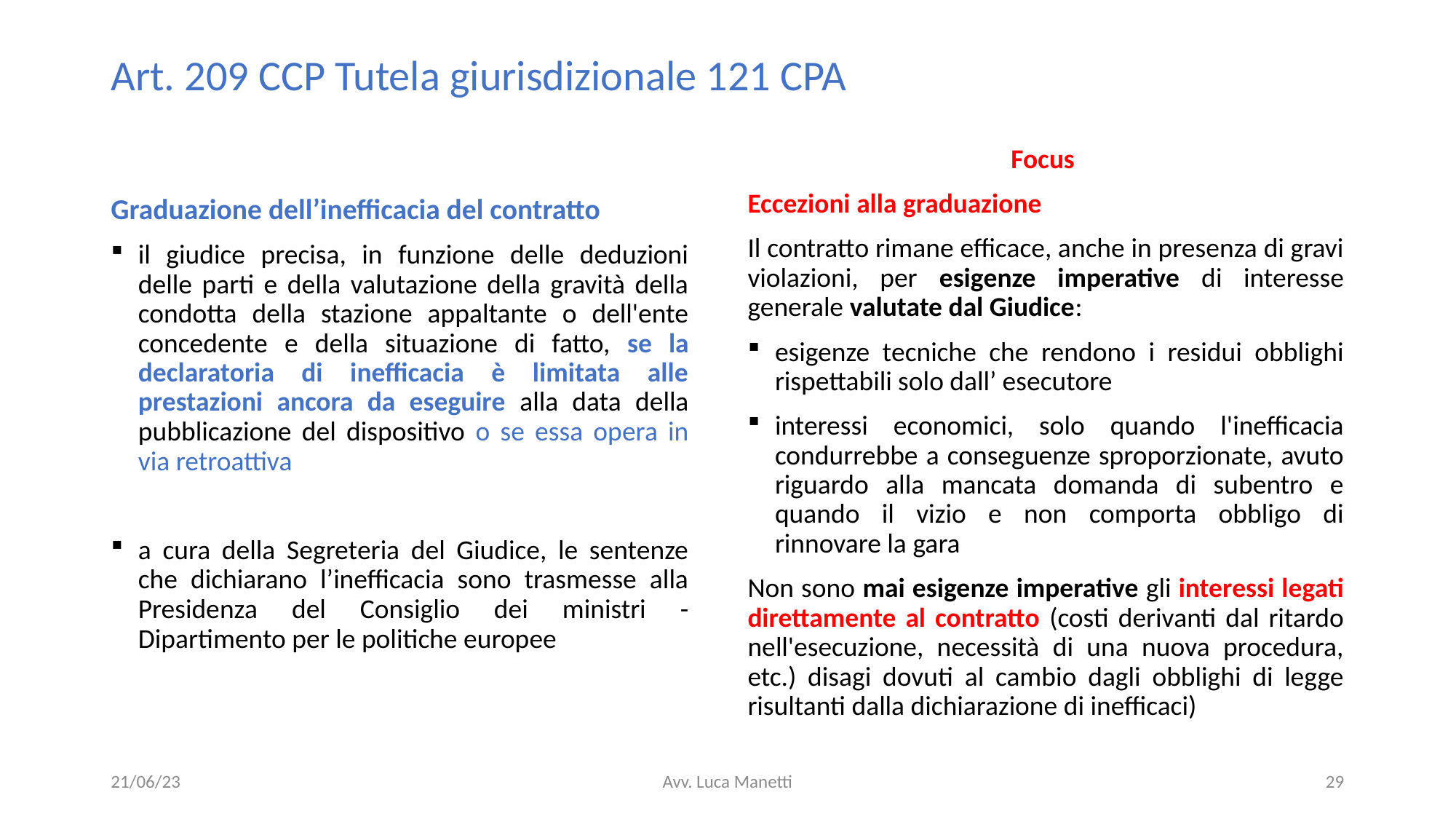

# Art. 209 CCP Tutela giurisdizionale 121 CPA

Graduazione dell’inefficacia del contratto
il giudice precisa, in funzione delle deduzioni delle parti e della valutazione della gravità della condotta della stazione appaltante o dell'ente concedente e della situazione di fatto, se la declaratoria di inefficacia è limitata alle prestazioni ancora da eseguire alla data della pubblicazione del dispositivo o se essa opera in via retroattiva

a cura della Segreteria del Giudice, le sentenze che dichiarano l’inefficacia sono trasmesse alla Presidenza del Consiglio dei ministri - Dipartimento per le politiche europee

Focus
Eccezioni alla graduazione
Il contratto rimane efficace, anche in presenza di gravi violazioni, per esigenze imperative di interesse generale valutate dal Giudice:
esigenze tecniche che rendono i residui obblighi rispettabili solo dall’ esecutore
interessi economici, solo quando l'inefficacia condurrebbe a conseguenze sproporzionate, avuto riguardo alla mancata domanda di subentro e quando il vizio e non comporta obbligo di rinnovare la gara
Non sono mai esigenze imperative gli interessi legati direttamente al contratto (costi derivanti dal ritardo nell'esecuzione, necessità di una nuova procedura, etc.) disagi dovuti al cambio dagli obblighi di legge risultanti dalla dichiarazione di inefficaci)
21/06/23
Avv. Luca Manetti
29